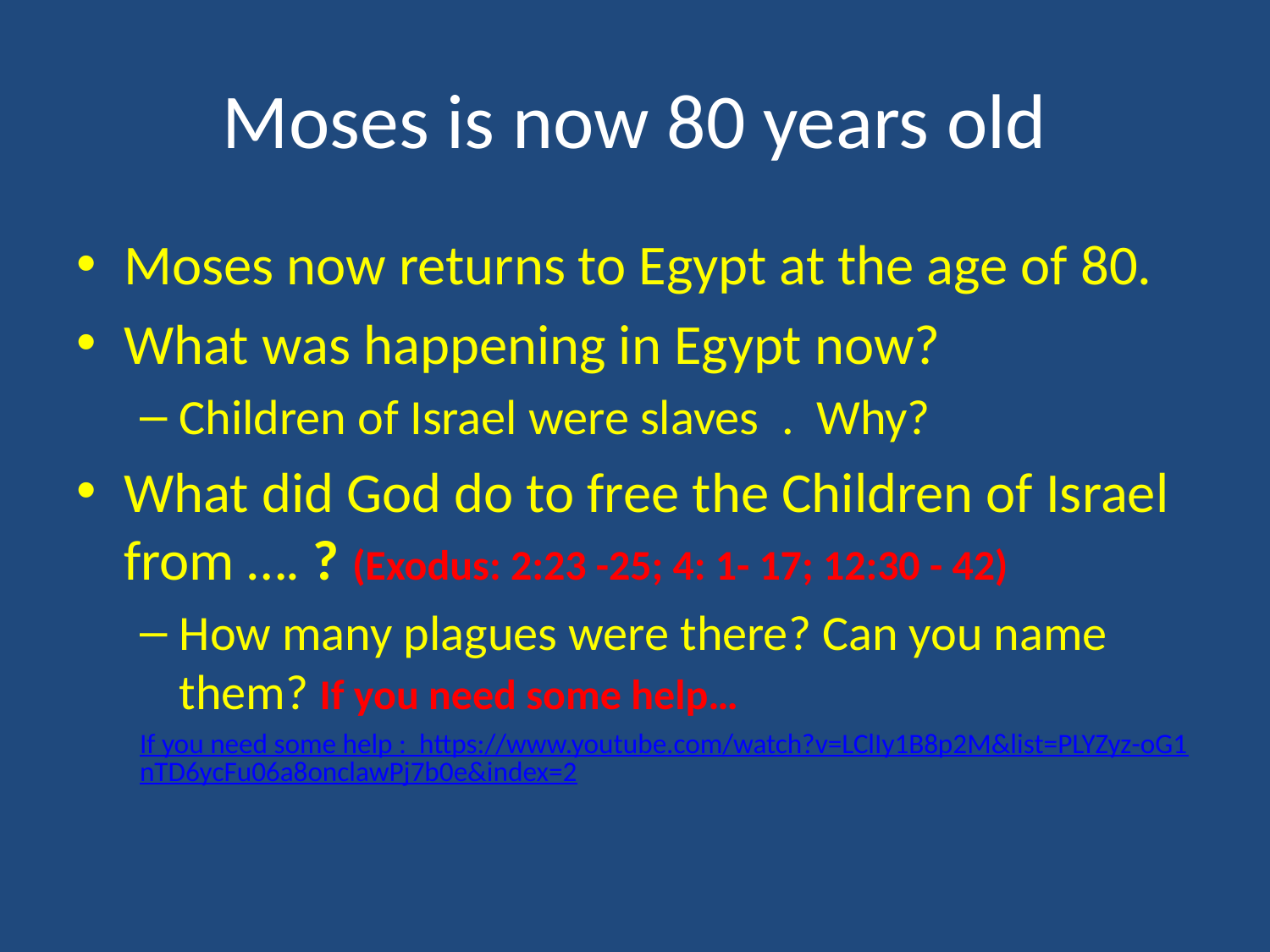

# Moses is now 80 years old
Moses now returns to Egypt at the age of 80.
What was happening in Egypt now?
Children of Israel were slaves  .  Why?
What did God do to free the Children of Israel from …. ? (Exodus: 2:23 -25; 4: 1- 17; 12:30 - 42)
How many plagues were there? Can you name them? If you need some help…
If you need some help :  https://www.youtube.com/watch?v=LClIy1B8p2M&list=PLYZyz-oG1nTD6ycFu06a8onclawPj7b0e&index=2